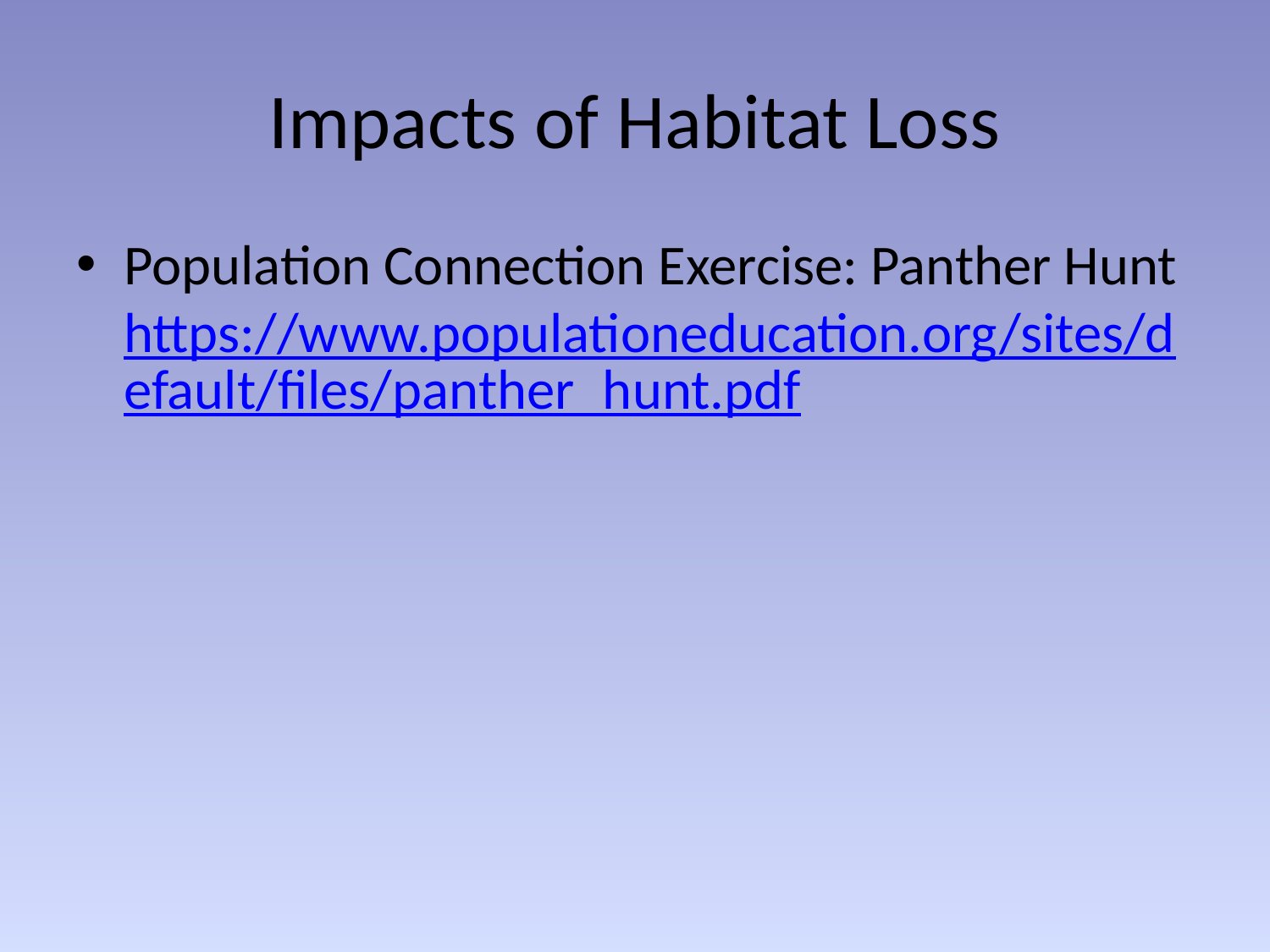

# Impacts of Habitat Loss
Population Connection Exercise: Panther Hunt https://www.populationeducation.org/sites/default/files/panther_hunt.pdf